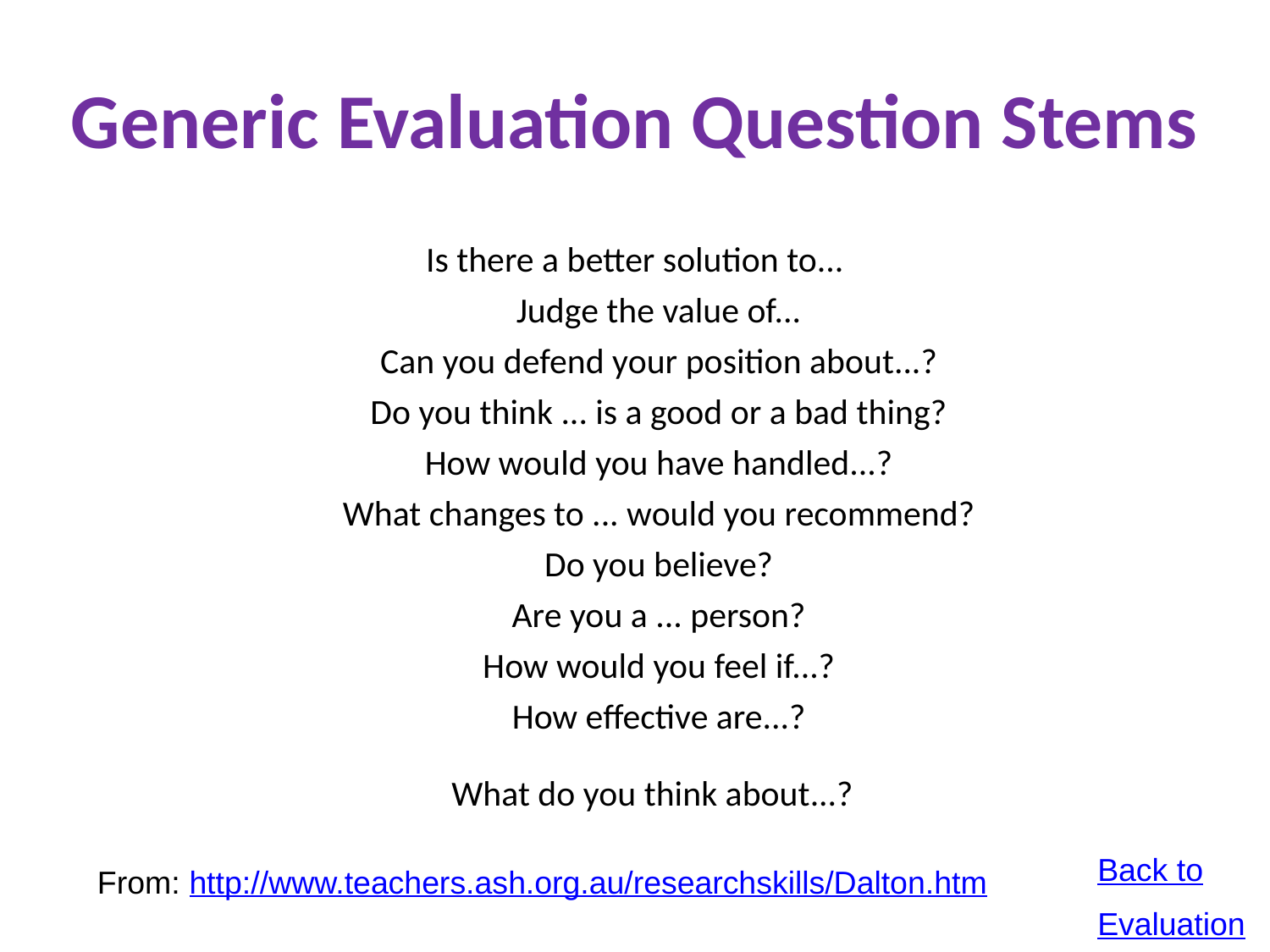

# Generic Evaluation Question Stems
Is there a better solution to...
Judge the value of...
Can you defend your position about...?
Do you think ... is a good or a bad thing?
How would you have handled...?
What changes to ... would you recommend?
Do you believe?
Are you a ... person?
How would you feel if...?
How effective are...?
What do you think about...?
Back to
Evaluation
From: http://www.teachers.ash.org.au/researchskills/Dalton.htm